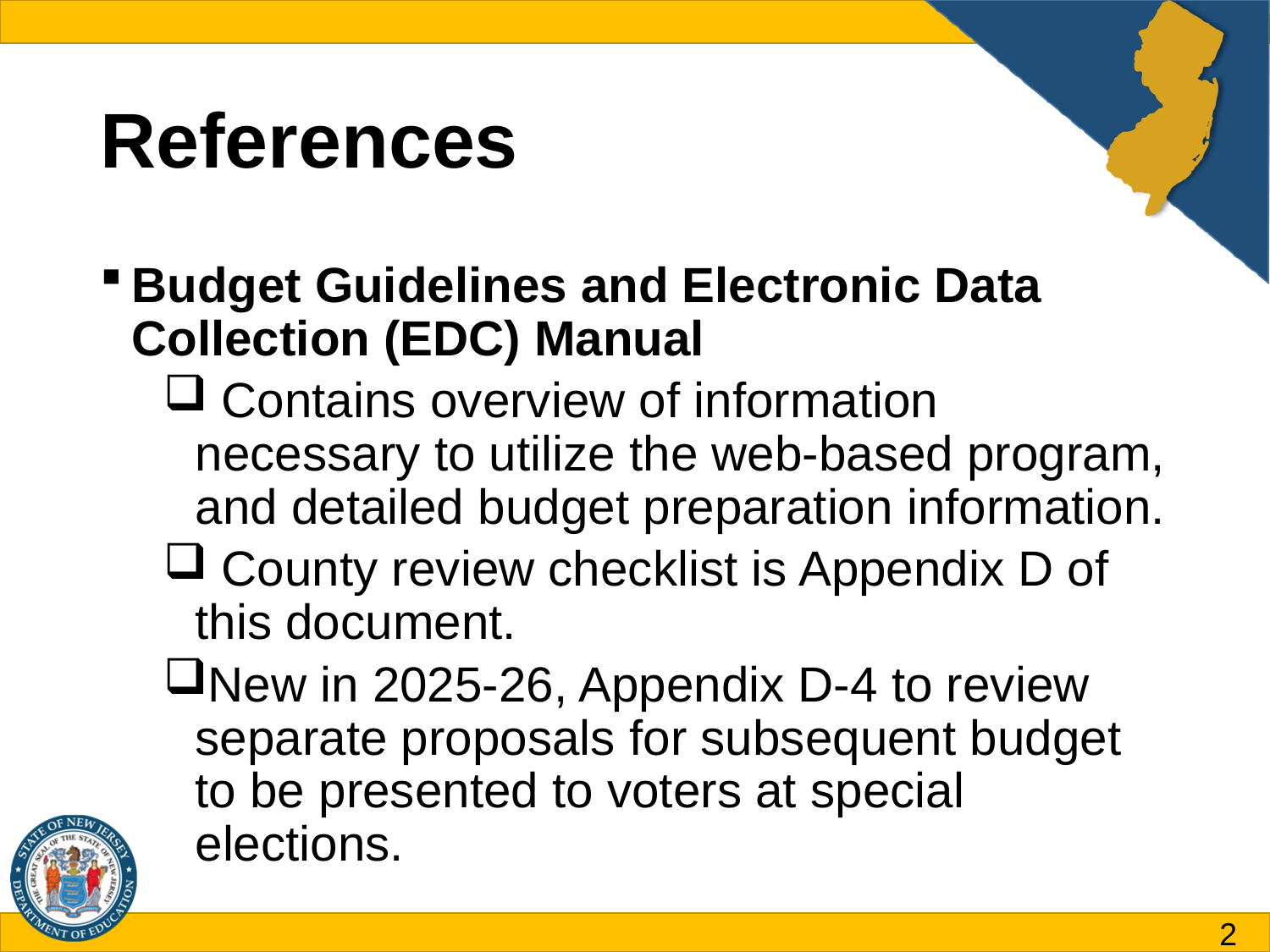

# References
Budget Guidelines and Electronic Data Collection (EDC) Manual
 Contains overview of information necessary to utilize the web-based program, and detailed budget preparation information.
 County review checklist is Appendix D of this document.
New in 2025-26, Appendix D-4 to review separate proposals for subsequent budget to be presented to voters at special elections.
2